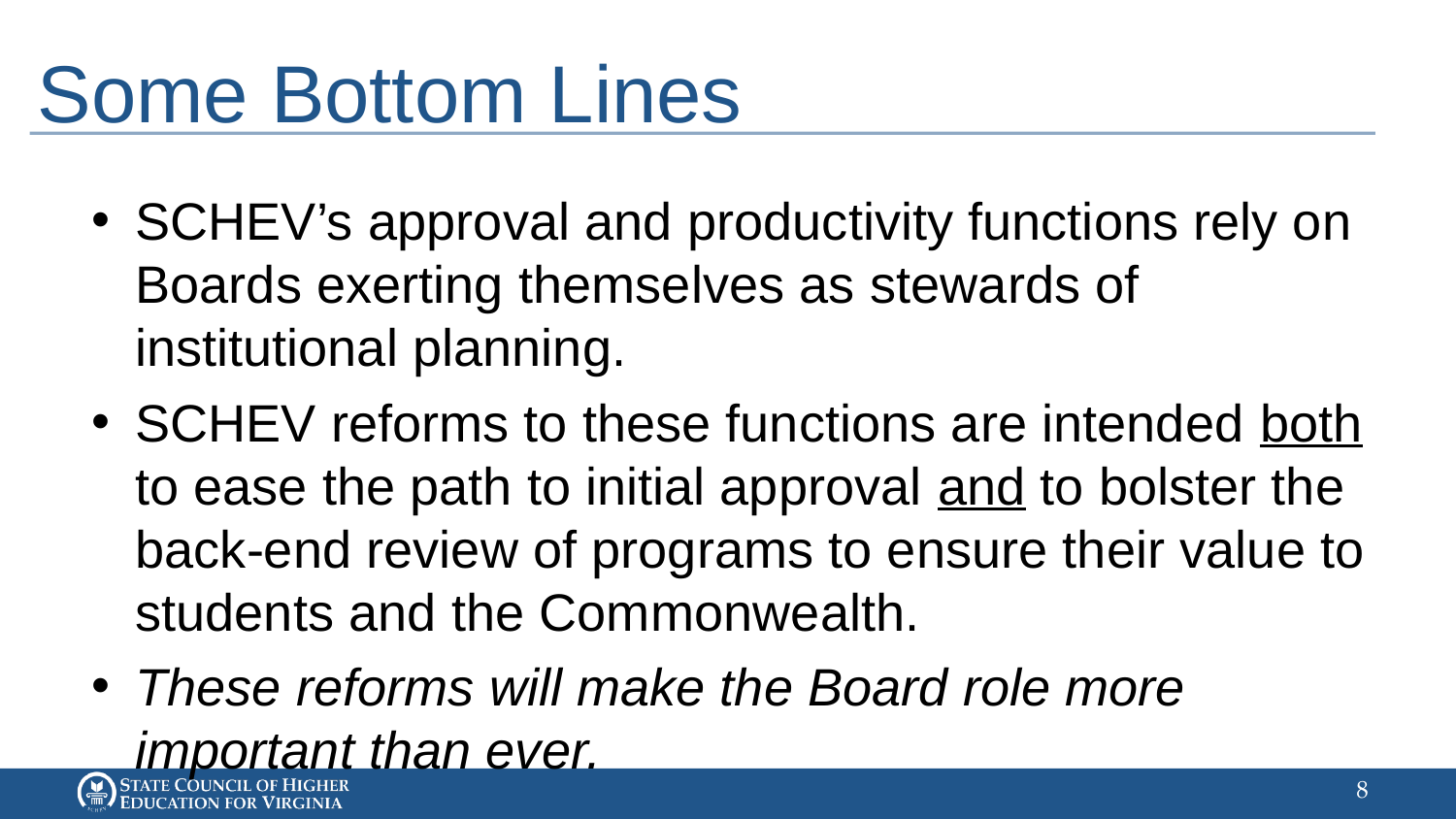

# Some Bottom Lines
SCHEV’s approval and productivity functions rely on Boards exerting themselves as stewards of institutional planning.
SCHEV reforms to these functions are intended both to ease the path to initial approval and to bolster the back-end review of programs to ensure their value to students and the Commonwealth.
These reforms will make the Board role more important than ever.
8